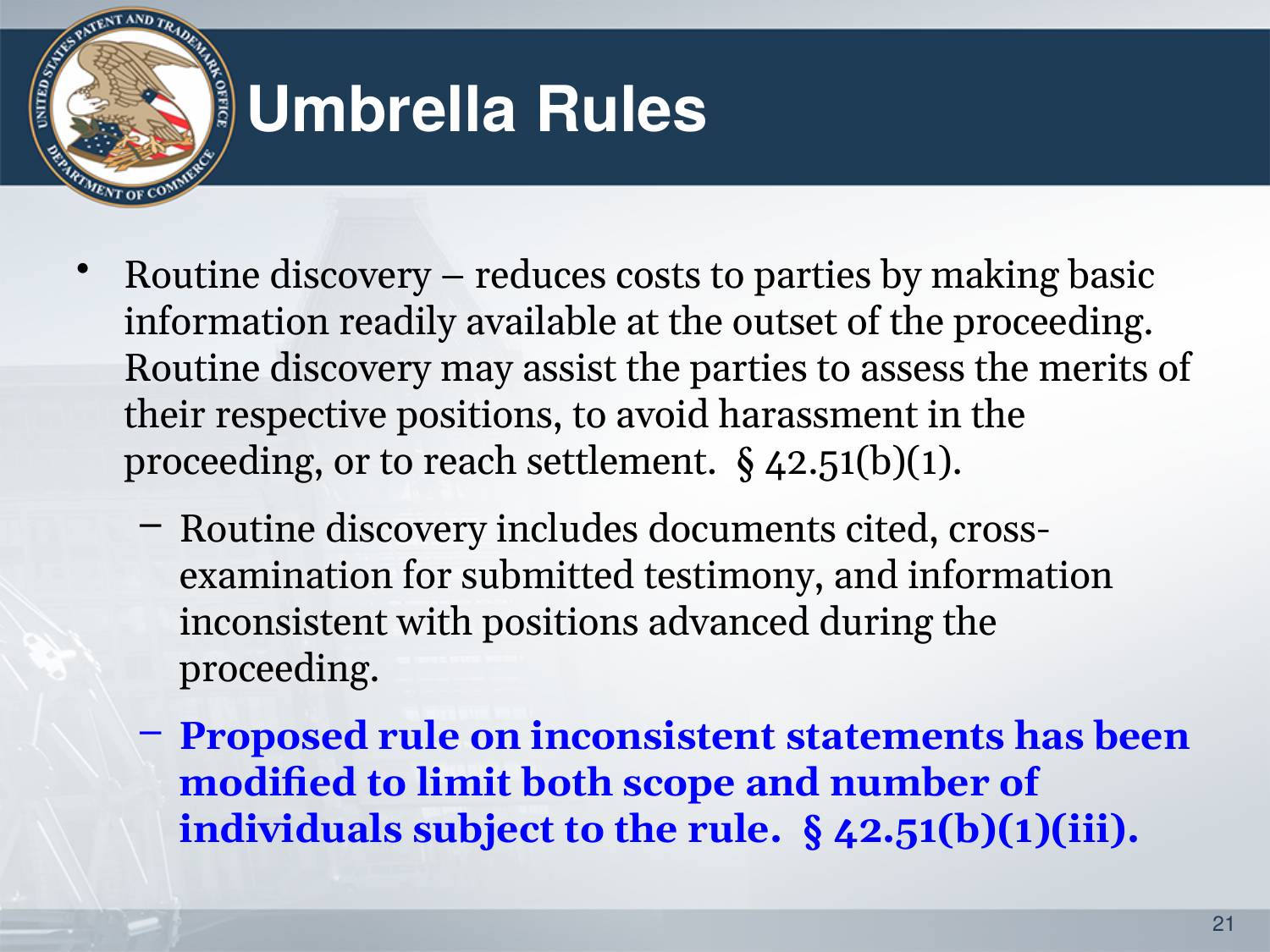

# Umbrella Rules
Routine discovery – reduces costs to parties by making basic information readily available at the outset of the proceeding.  Routine discovery may assist the parties to assess the merits of their respective positions, to avoid harassment in the proceeding, or to reach settlement.  § 42.51(b)(1).
Routine discovery includes documents cited, cross-examination for submitted testimony, and information inconsistent with positions advanced during the proceeding.
Proposed rule on inconsistent statements has been modified to limit both scope and number of individuals subject to the rule.  § 42.51(b)(1)(iii).

21